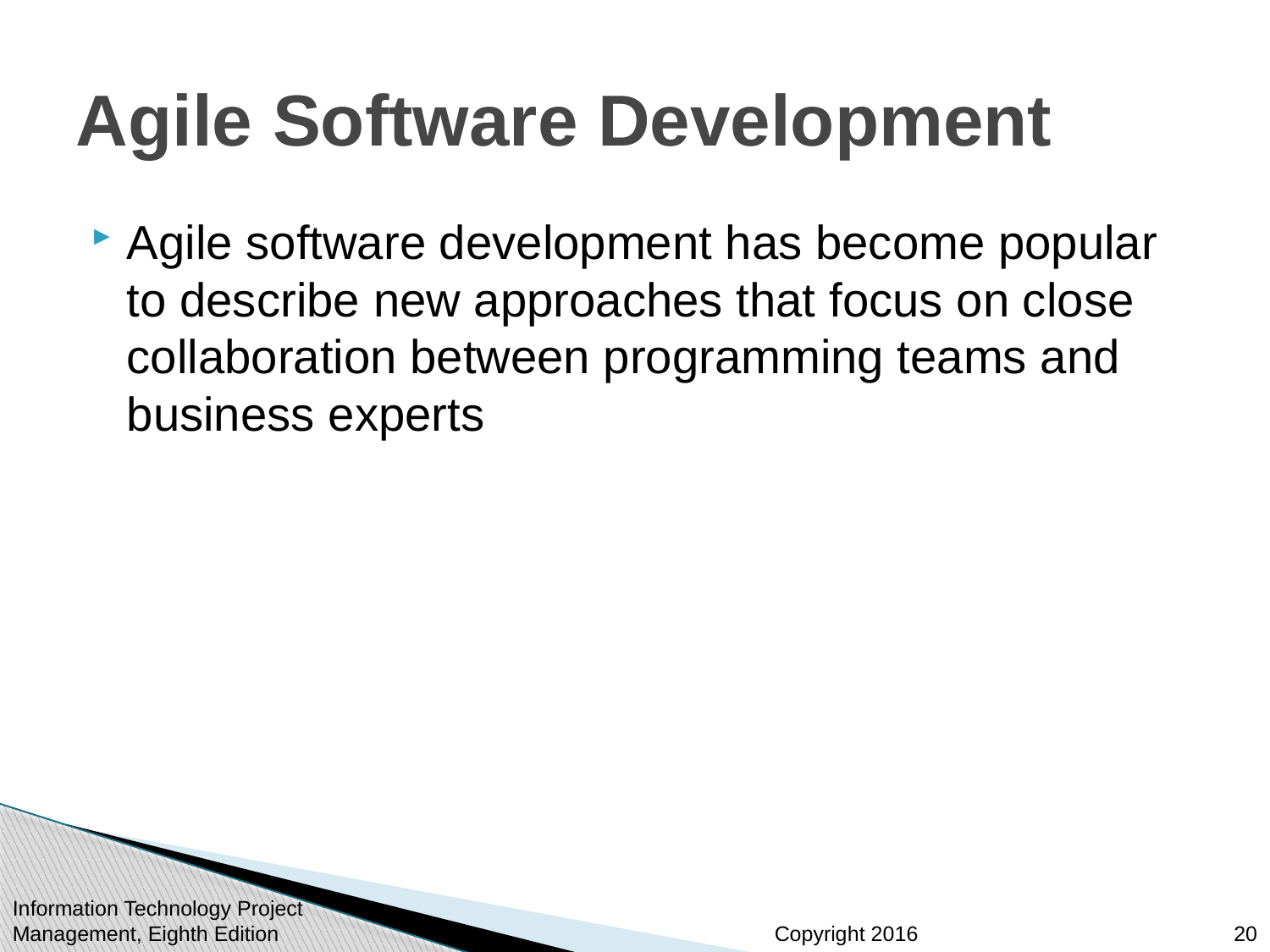

# Agile Software Development
Agile software development has become popular to describe new approaches that focus on close collaboration between programming teams and business experts

Information Technology Project Management, Eighth Edition
20